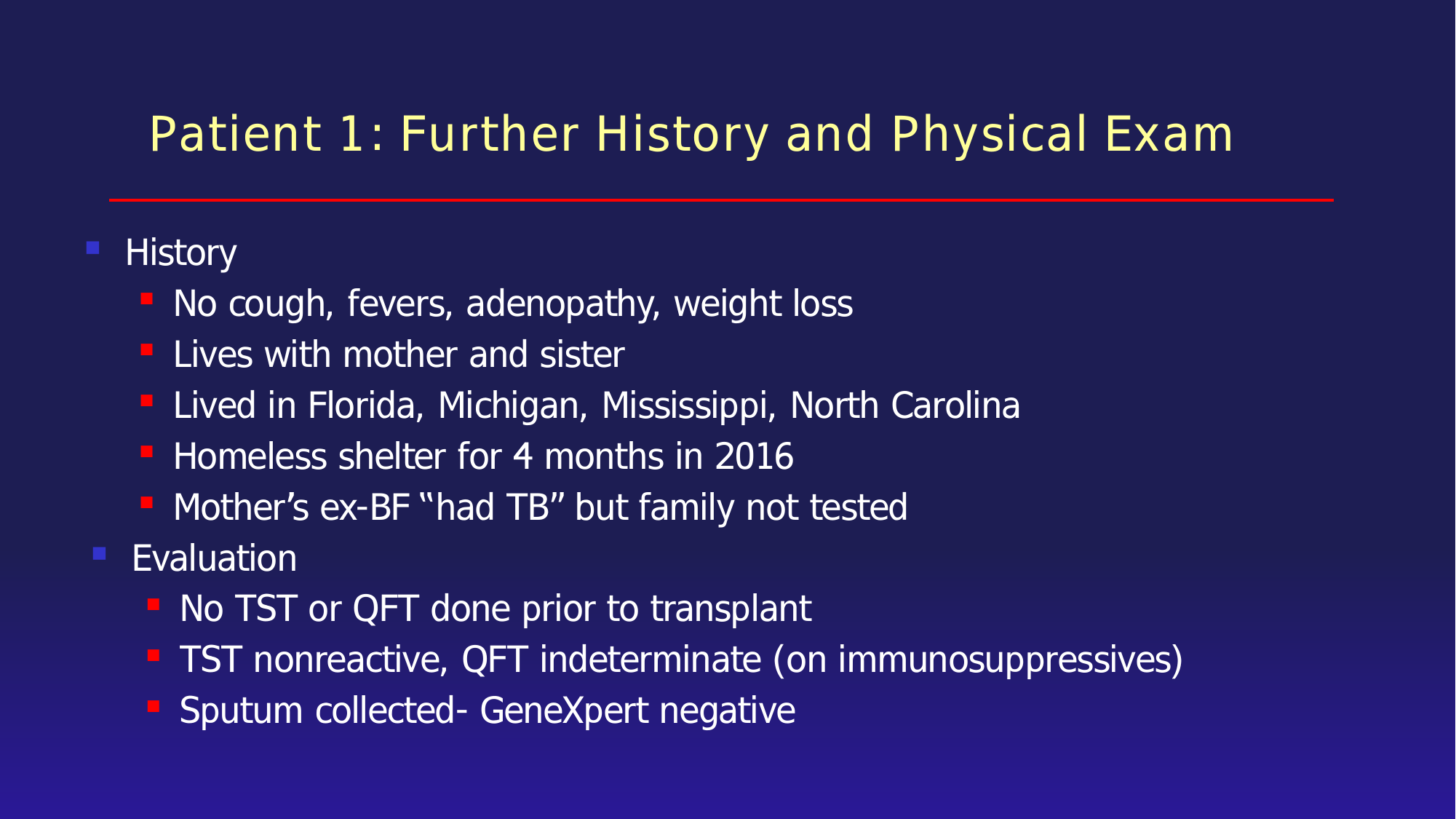

# Patient 1: Further History and Physical Exam
History
No cough, fevers, adenopathy, weight loss
Lives with mother and sister
Lived in Florida, Michigan, Mississippi, North Carolina
Homeless shelter for 4 months in 2016
Mother’s ex-BF “had TB” but family not tested
Evaluation
No TST or QFT done prior to transplant
TST nonreactive, QFT indeterminate (on immunosuppressives)
Sputum collected- GeneXpert negative